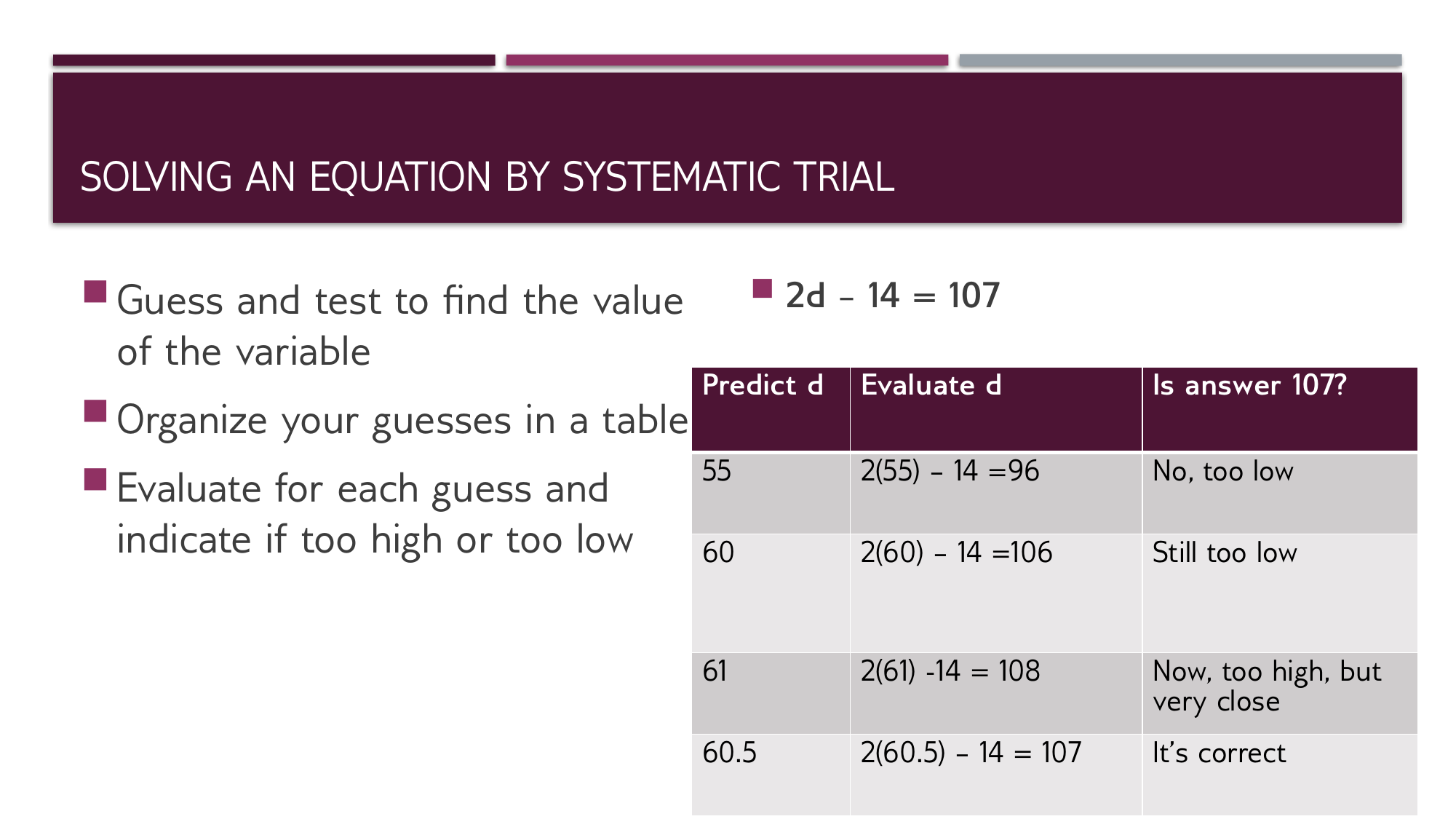

# Solving An Equation by Systematic trial
Guess and test to find the value of the variable
Organize your guesses in a table
Evaluate for each guess and indicate if too high or too low
2d – 14 = 107

| Predict d | Evaluate d | Is answer 107? |
| --- | --- | --- |
| 55 | 2(55) – 14 =96 | No, too low |
| 60 | 2(60) – 14 =106 | Still too low |
| 61 | 2(61) -14 = 108 | Now, too high, but very close |
| 60.5 | 2(60.5) – 14 = 107 | It’s correct |